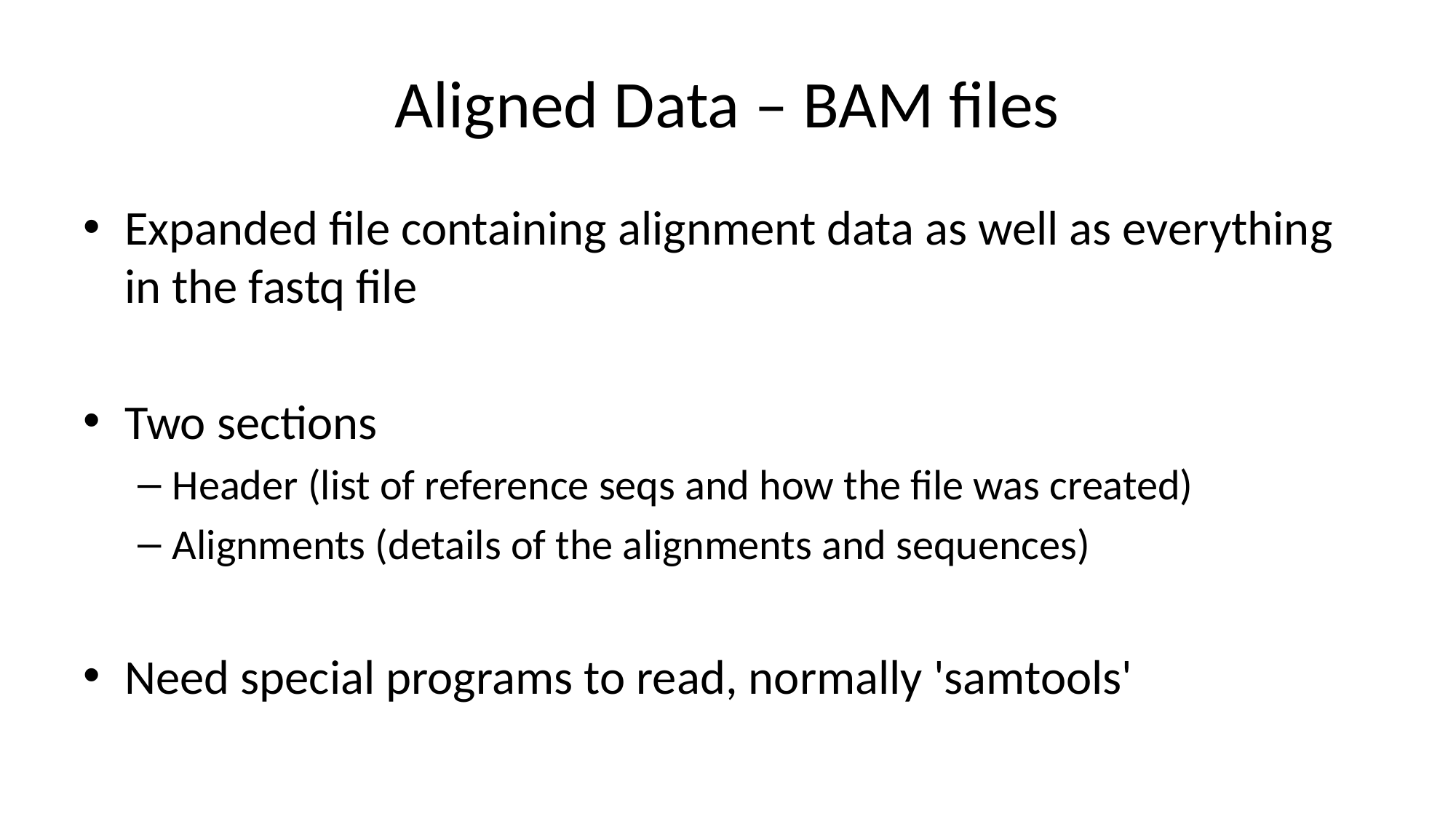

# Aligned Data – BAM files
Expanded file containing alignment data as well as everything in the fastq file

Two sections
Header (list of reference seqs and how the file was created)
Alignments (details of the alignments and sequences)

Need special programs to read, normally 'samtools'